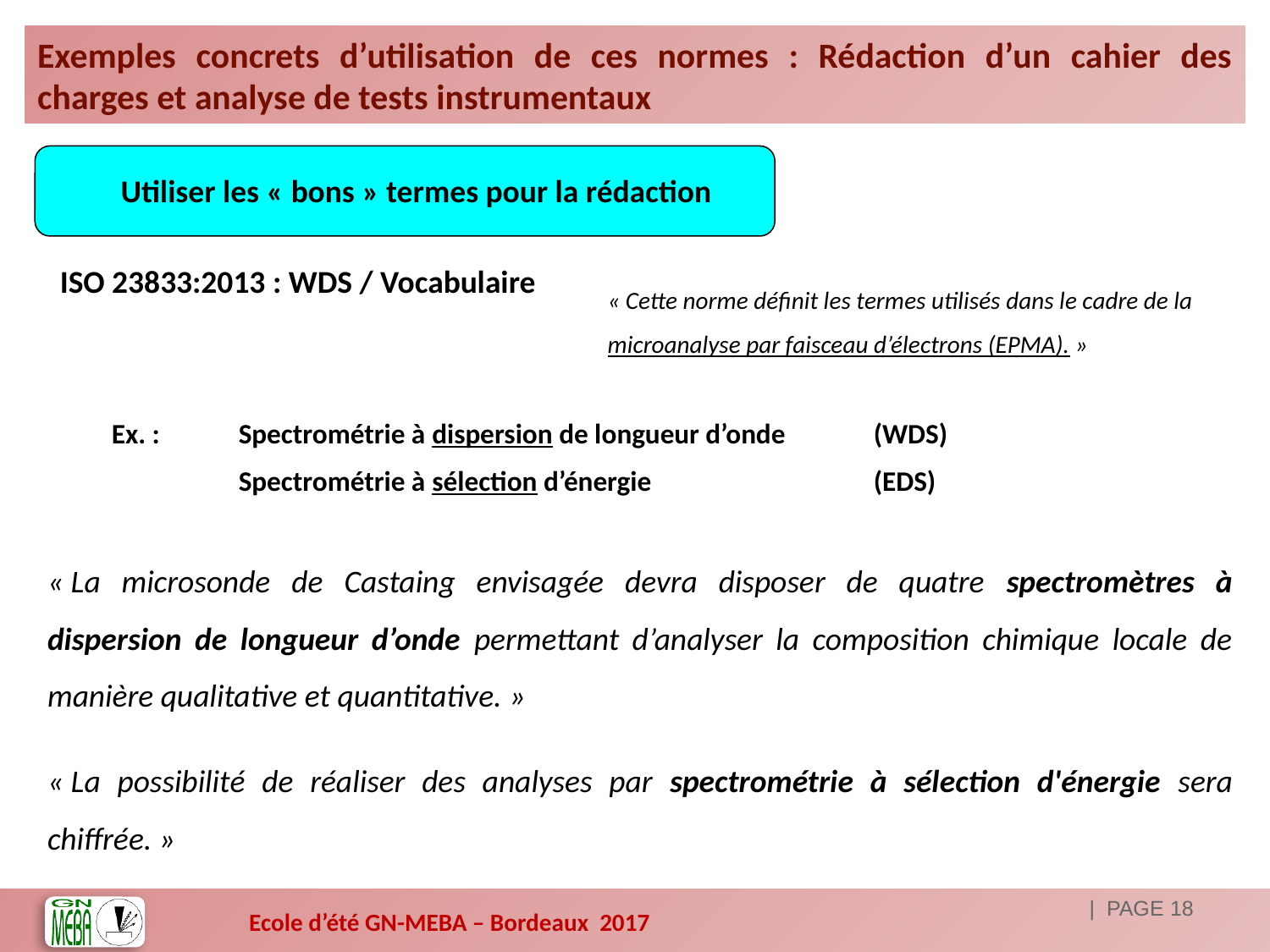

Exemples concrets d’utilisation de ces normes : Rédaction d’un cahier des charges et analyse de tests instrumentaux

Utiliser les « bons » termes pour la rédaction
ISO 23833:2013 : WDS / Vocabulaire
« Cette norme définit les termes utilisés dans le cadre de la microanalyse par faisceau d’électrons (EPMA). »
Ex. : 	Spectrométrie à dispersion de longueur d’onde	(WDS)
	Spectrométrie à sélection d’énergie		(EDS)
« La microsonde de Castaing envisagée devra disposer de quatre spectromètres à dispersion de longueur d’onde permettant d’analyser la composition chimique locale de manière qualitative et quantitative. »
« La possibilité de réaliser des analyses par spectrométrie à sélection d'énergie sera chiffrée. »
|  PAGE 18